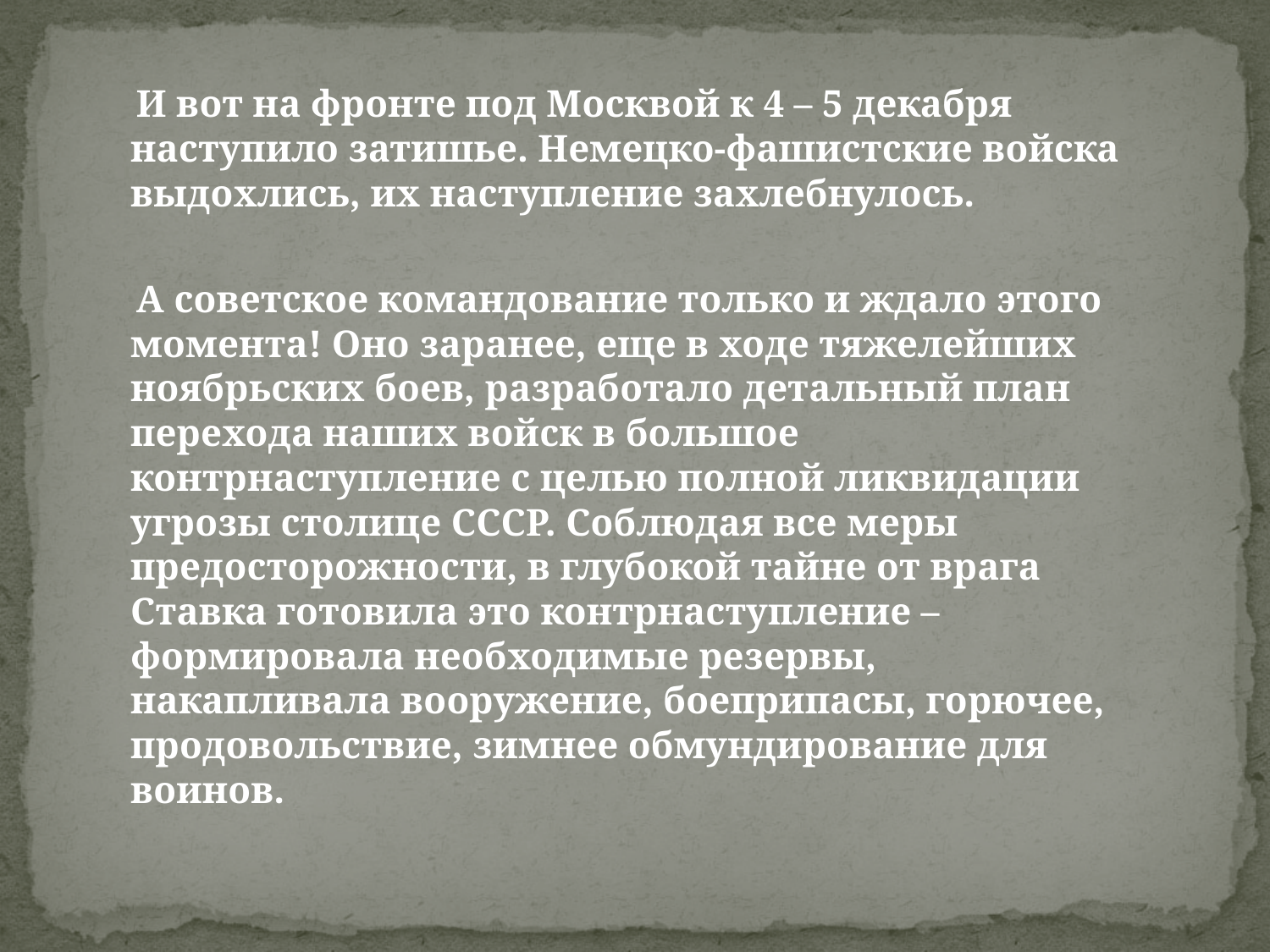

И вот на фронте под Москвой к 4 – 5 декабря наступило затишье. Немецко-фашистские войска выдохлись, их наступление захлебнулось.

    А советское командование только и ждало этого момента! Оно заранее, еще в ходе тяжелейших ноябрьских боев, разработало детальный план перехода наших войск в большое контрнаступление с целью полной ликвидации угрозы столице СССР. Соблюдая все меры предосторожности, в глубокой тайне от врага Ставка готовила это контрнаступление – формировала необходимые резервы, накапливала вооружение, боеприпасы, горючее, продовольствие, зимнее обмундирование для воинов.